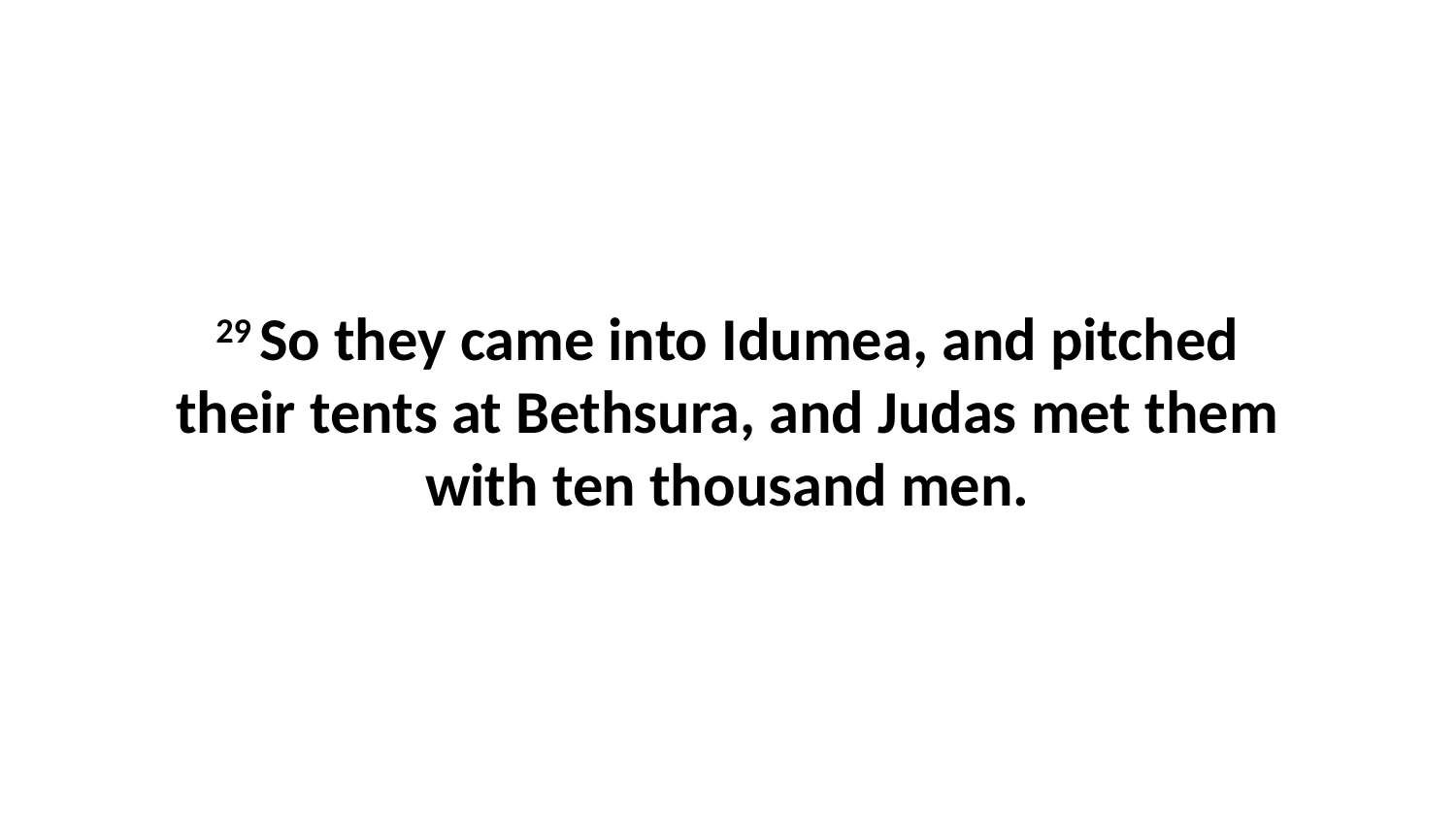

29 So they came into Idumea, and pitched their tents at Bethsura, and Judas met them with ten thousand men.